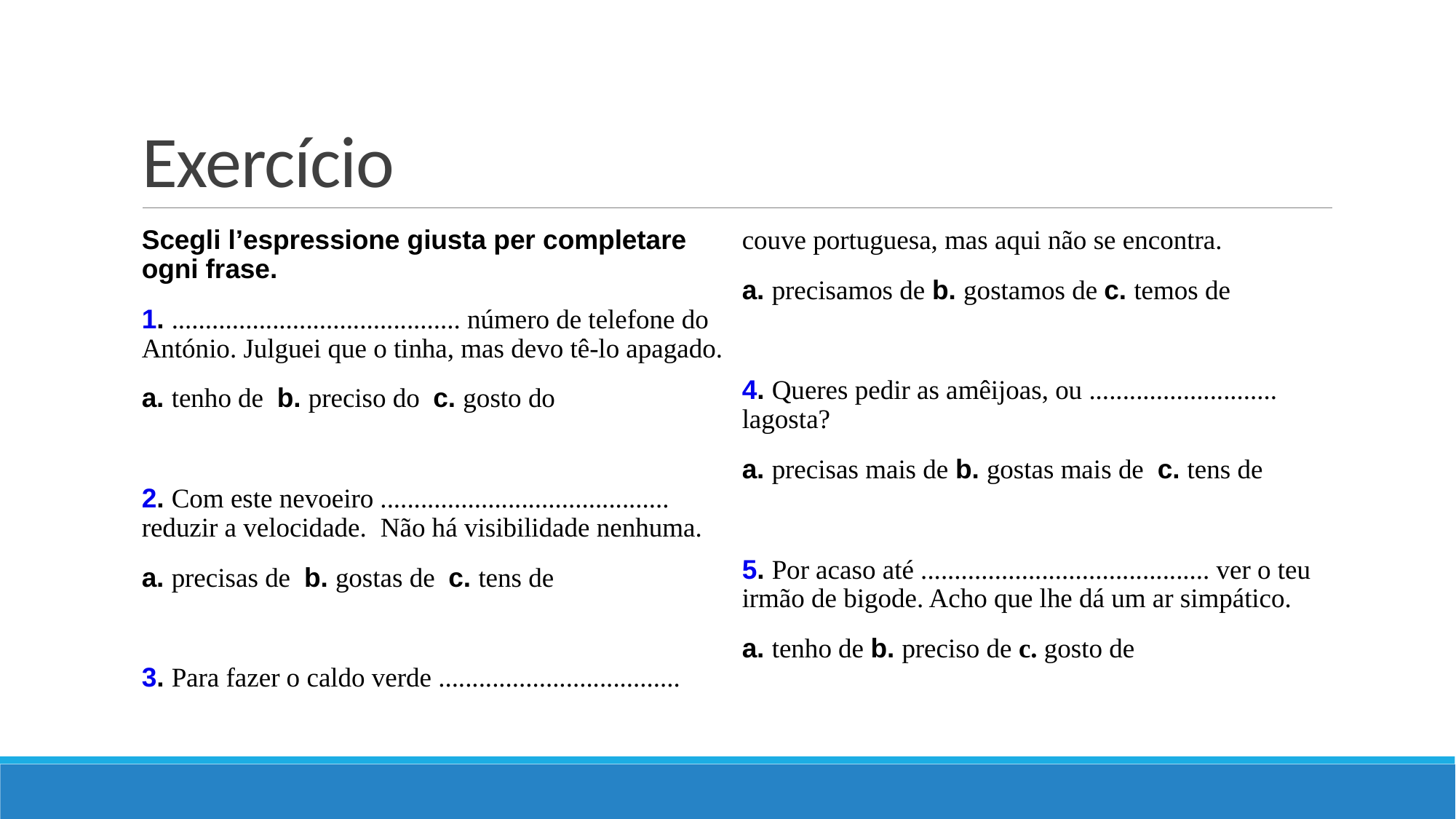

# Exercício
Scegli l’espressione giusta per completare ogni frase.
1. ........................................... número de telefone do António. Julguei que o tinha, mas devo tê-lo apagado.
a. tenho de  b. preciso do  c. gosto do

2. Com este nevoeiro ........................................... reduzir a velocidade.  Não há visibilidade nenhuma.
a. precisas de  b. gostas de  c. tens de

3. Para fazer o caldo verde .................................... couve portuguesa, mas aqui não se encontra.
a. precisamos de b. gostamos de c. temos de

4. Queres pedir as amêijoas, ou ............................ lagosta?
a. precisas mais de b. gostas mais de  c. tens de

5. Por acaso até ........................................... ver o teu irmão de bigode. Acho que lhe dá um ar simpático.
a. tenho de b. preciso de c. gosto de